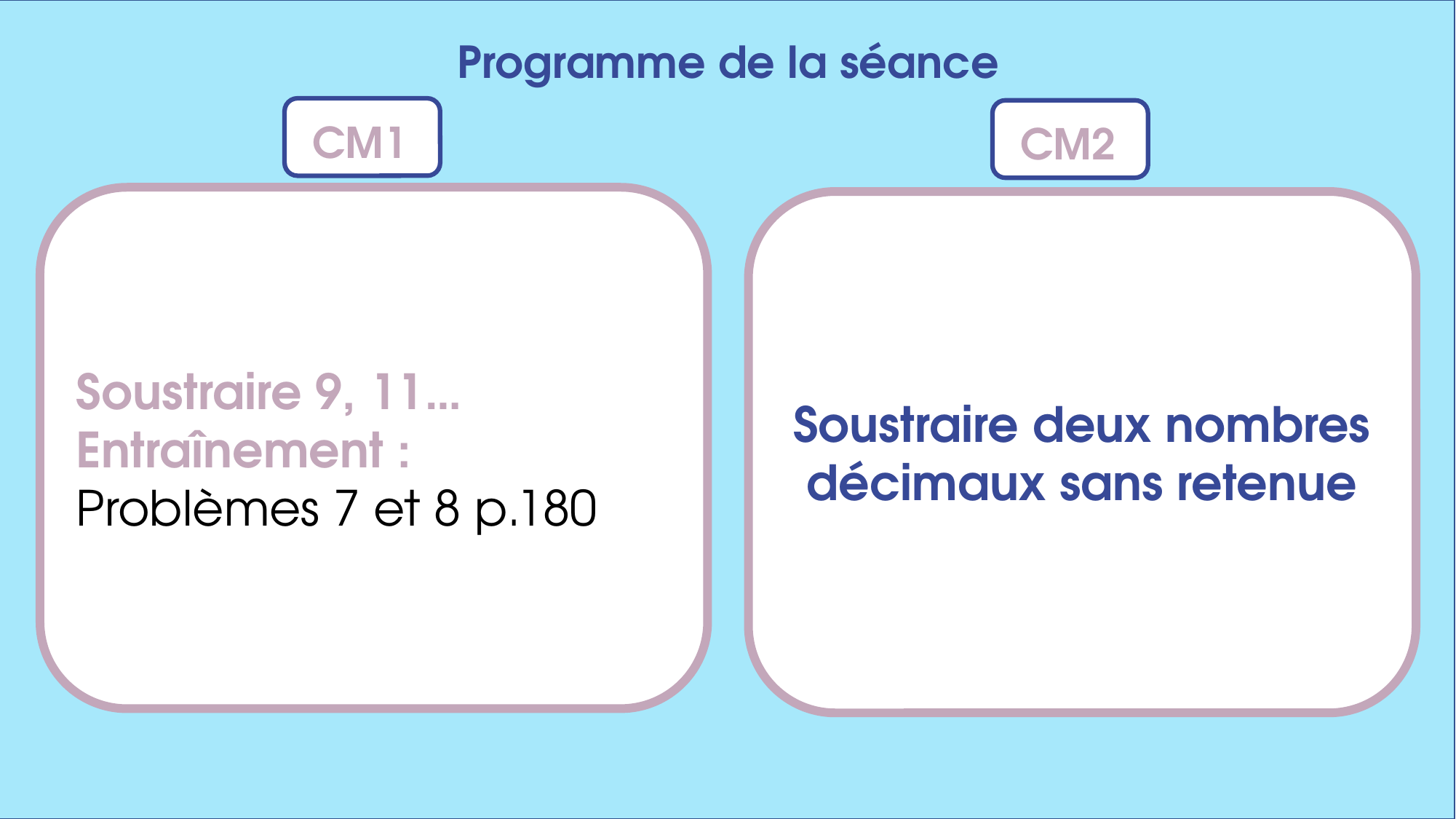

Programme de la séance

CM1

CM2
Soustraire 9, 11…
Entraînement :
Problèmes 7 et 8 p.180
Soustraire deux nombres décimaux sans retenue
www.maitresseherisson.com